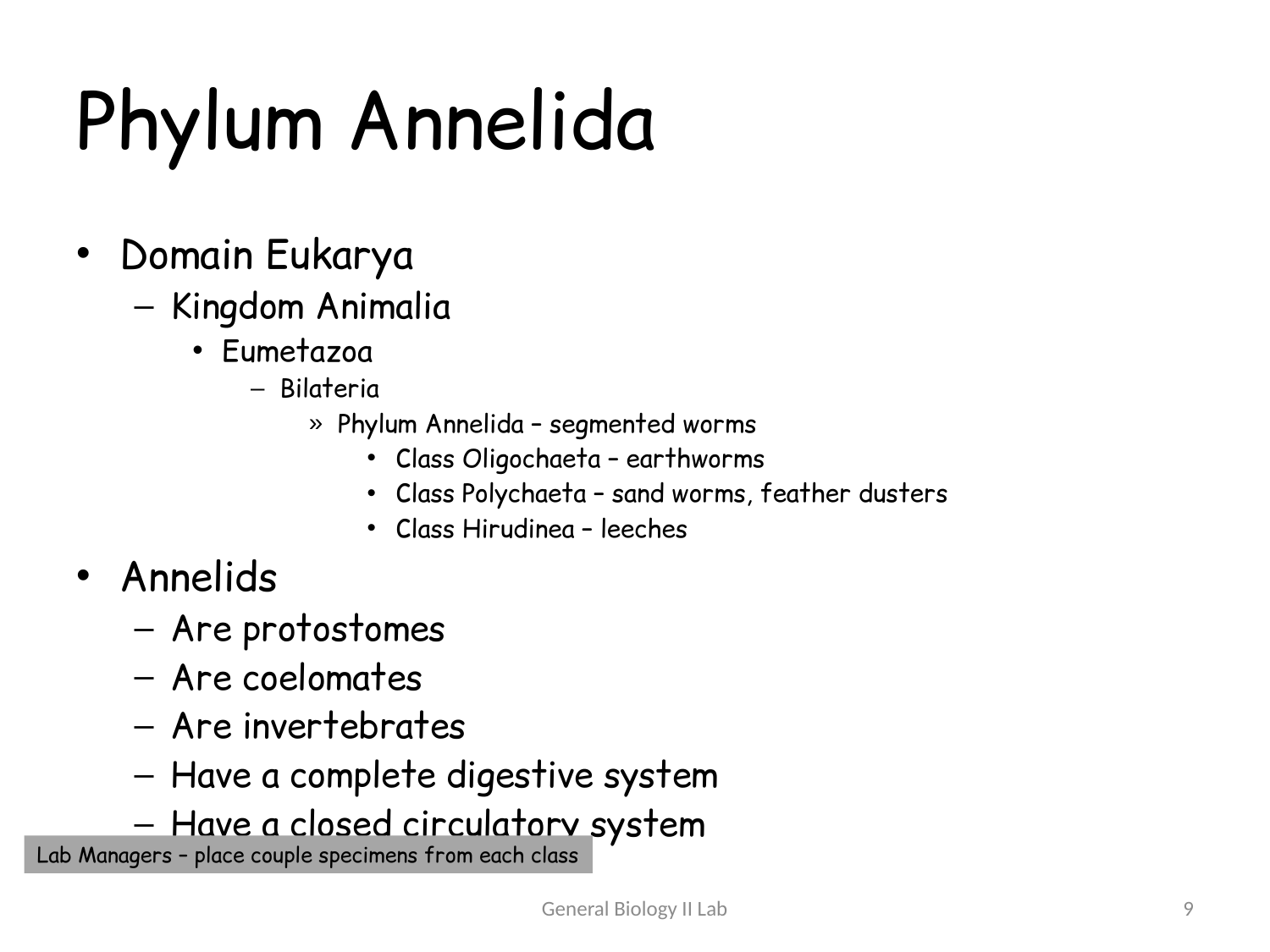

# Phylum Annelida
Domain Eukarya
Kingdom Animalia
Eumetazoa
Bilateria
Phylum Annelida – segmented worms
Class Oligochaeta – earthworms
Class Polychaeta – sand worms, feather dusters
Class Hirudinea – leeches
Annelids
Are protostomes
Are coelomates
Are invertebrates
Have a complete digestive system
Have a closed circulatory system
Lab Managers – place couple specimens from each class
General Biology II Lab
9